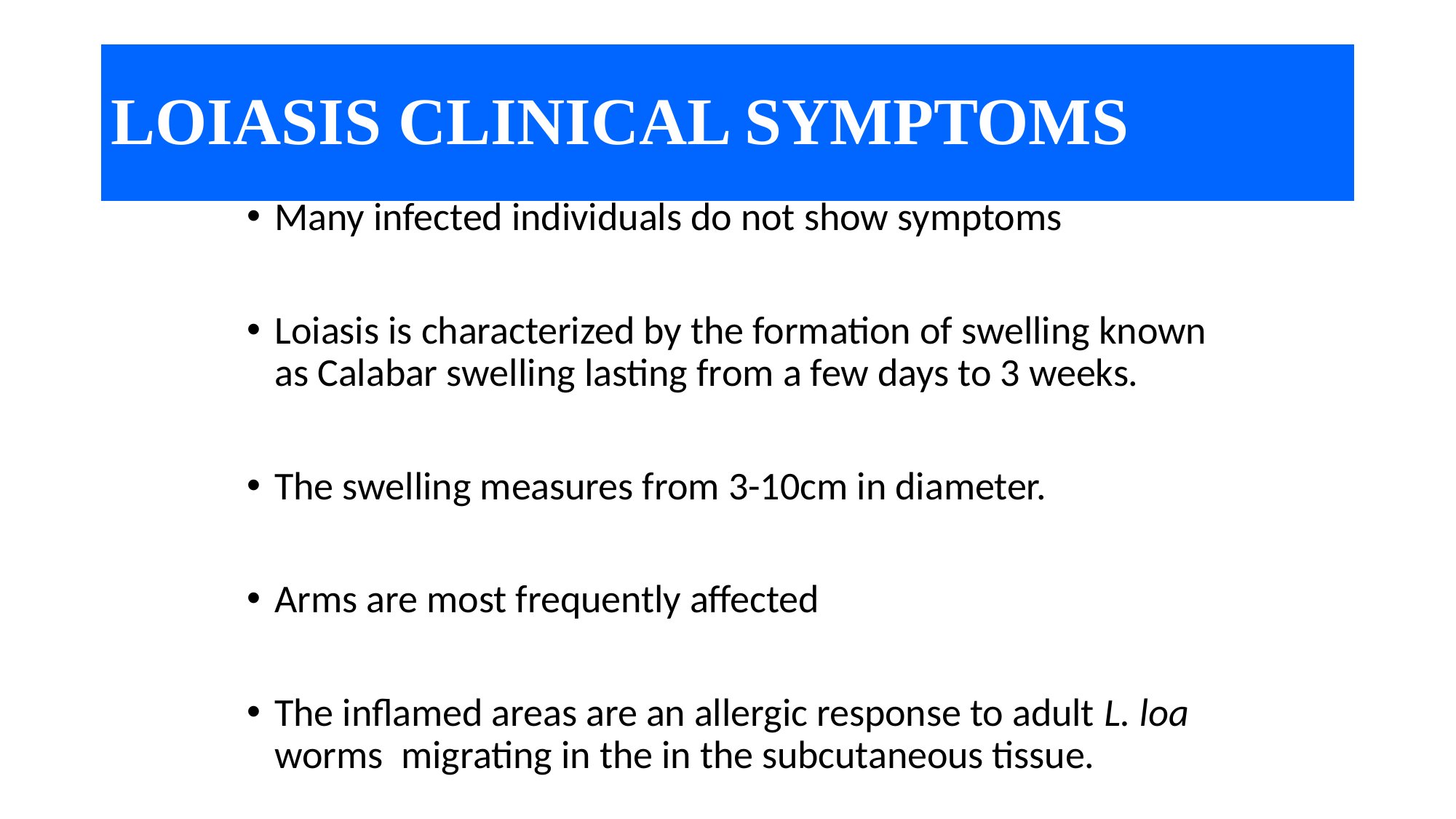

# LOIASIS CLINICAL SYMPTOMS
Many infected individuals do not show symptoms

Loiasis is characterized by the formation of swelling known as Calabar swelling lasting from a few days to 3 weeks.

The swelling measures from 3-10cm in diameter.

Arms are most frequently affected

The inflamed areas are an allergic response to adult L. loa worms  migrating in the in the subcutaneous tissue.